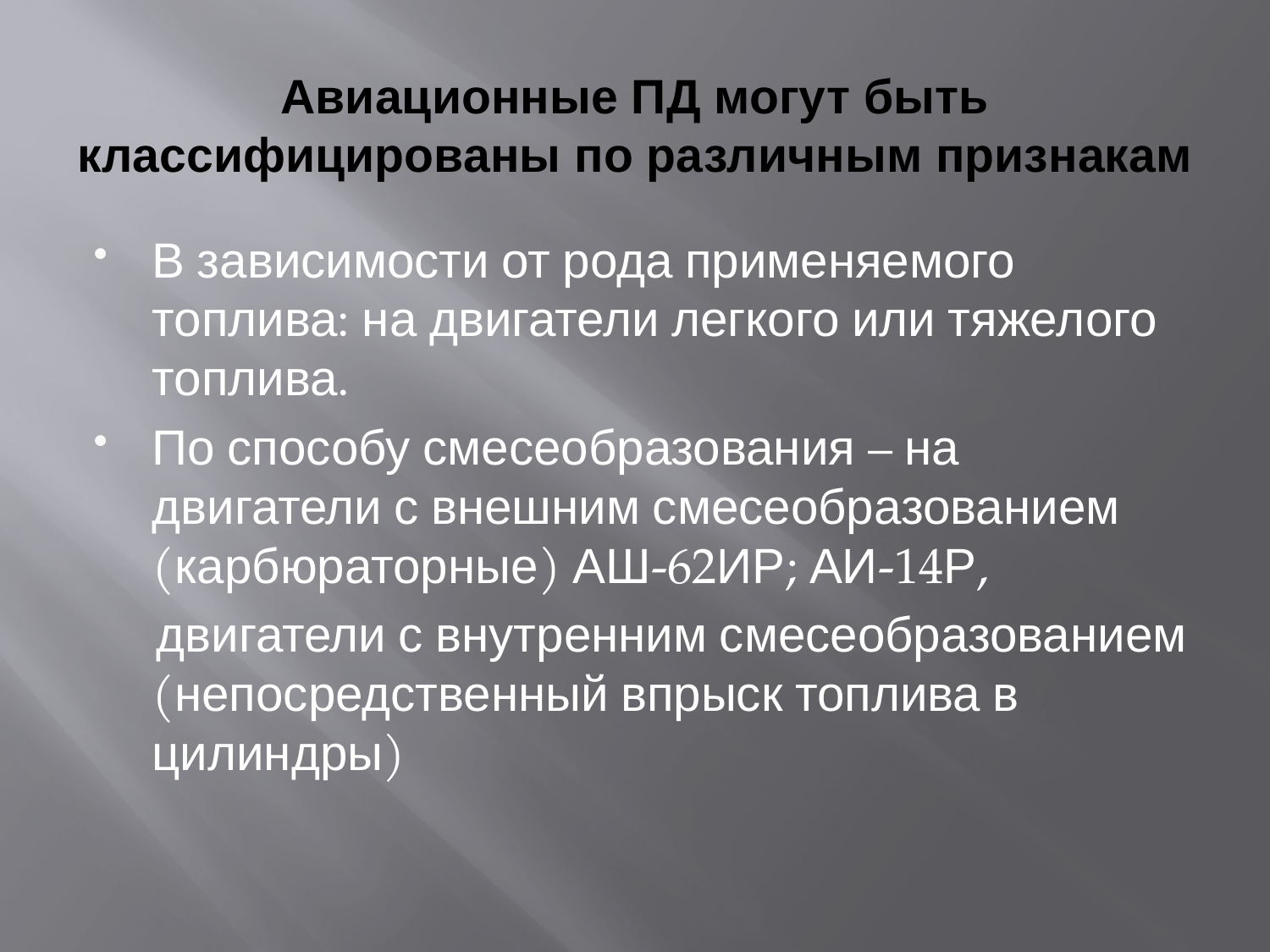

# Авиационные ПД могут быть классифицированы по различным признакам
В зависимости от рода применяемого топлива: на двигатели легкого или тяжелого топлива.
По способу смесеобразования – на двигатели с внешним смесеобразованием (карбюраторные) АШ-62ИР; АИ-14Р,
     двигатели с внутренним смесеобразованием (непосредственный впрыск топлива в цилиндры)